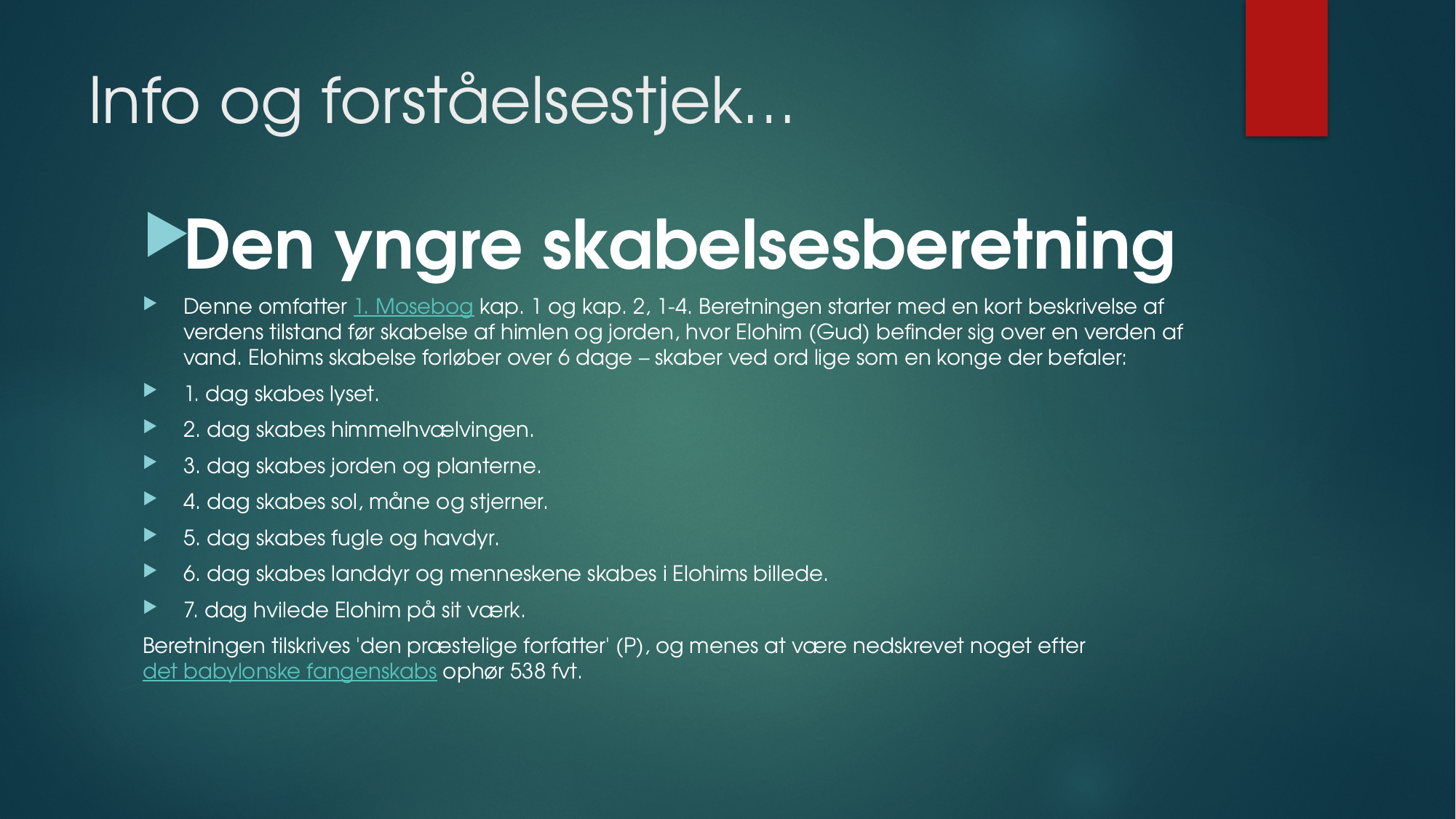

# Info og forståelsestjek…

Den yngre skabelsesberetning
Denne omfatter 1. Mosebog kap. 1 og kap. 2, 1-4. Beretningen starter med en kort beskrivelse af verdens tilstand før skabelse af himlen og jorden, hvor Elohim (Gud) befinder sig over en verden af vand. Elohims skabelse forløber over 6 dage – skaber ved ord lige som en konge der befaler:
1. dag skabes lyset.
2. dag skabes himmelhvælvingen.
3. dag skabes jorden og planterne.
4. dag skabes sol, måne og stjerner.
5. dag skabes fugle og havdyr.
6. dag skabes landdyr og menneskene skabes i Elohims billede.
7. dag hvilede Elohim på sit værk.
Beretningen tilskrives 'den præstelige forfatter' (P), og menes at være nedskrevet noget efter det babylonske fangenskabs ophør 538 fvt.